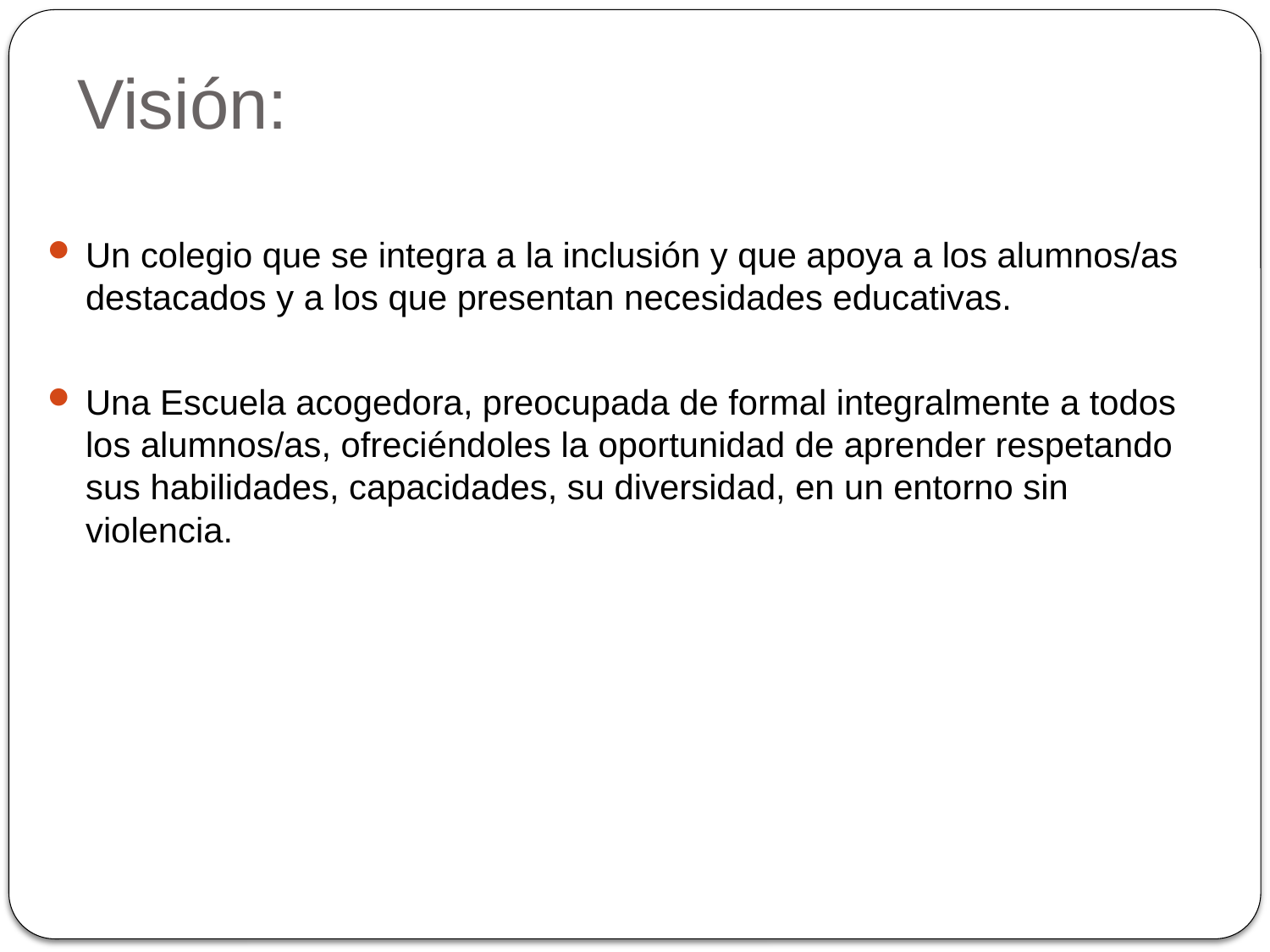

# Visión:
Un colegio que se integra a la inclusión y que apoya a los alumnos/as destacados y a los que presentan necesidades educativas.

Una Escuela acogedora, preocupada de formal integralmente a todos los alumnos/as, ofreciéndoles la oportunidad de aprender respetando sus habilidades, capacidades, su diversidad, en un entorno sin violencia.